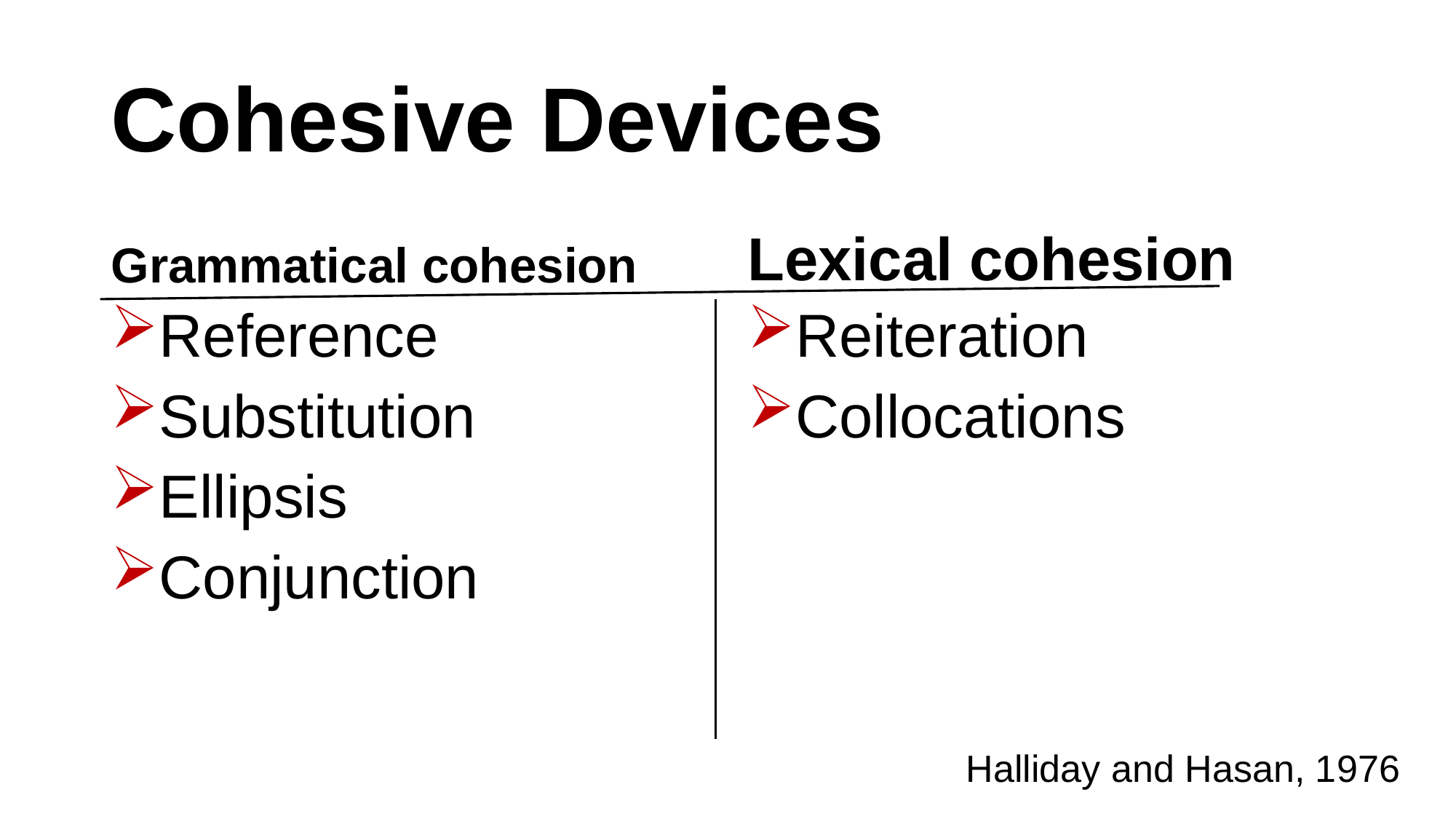

# Cohesive Devices
Grammatical cohesion
Lexical cohesion
Reference
Substitution
Ellipsis
Conjunction
Reiteration
Collocations

Halliday and Hasan, 1976